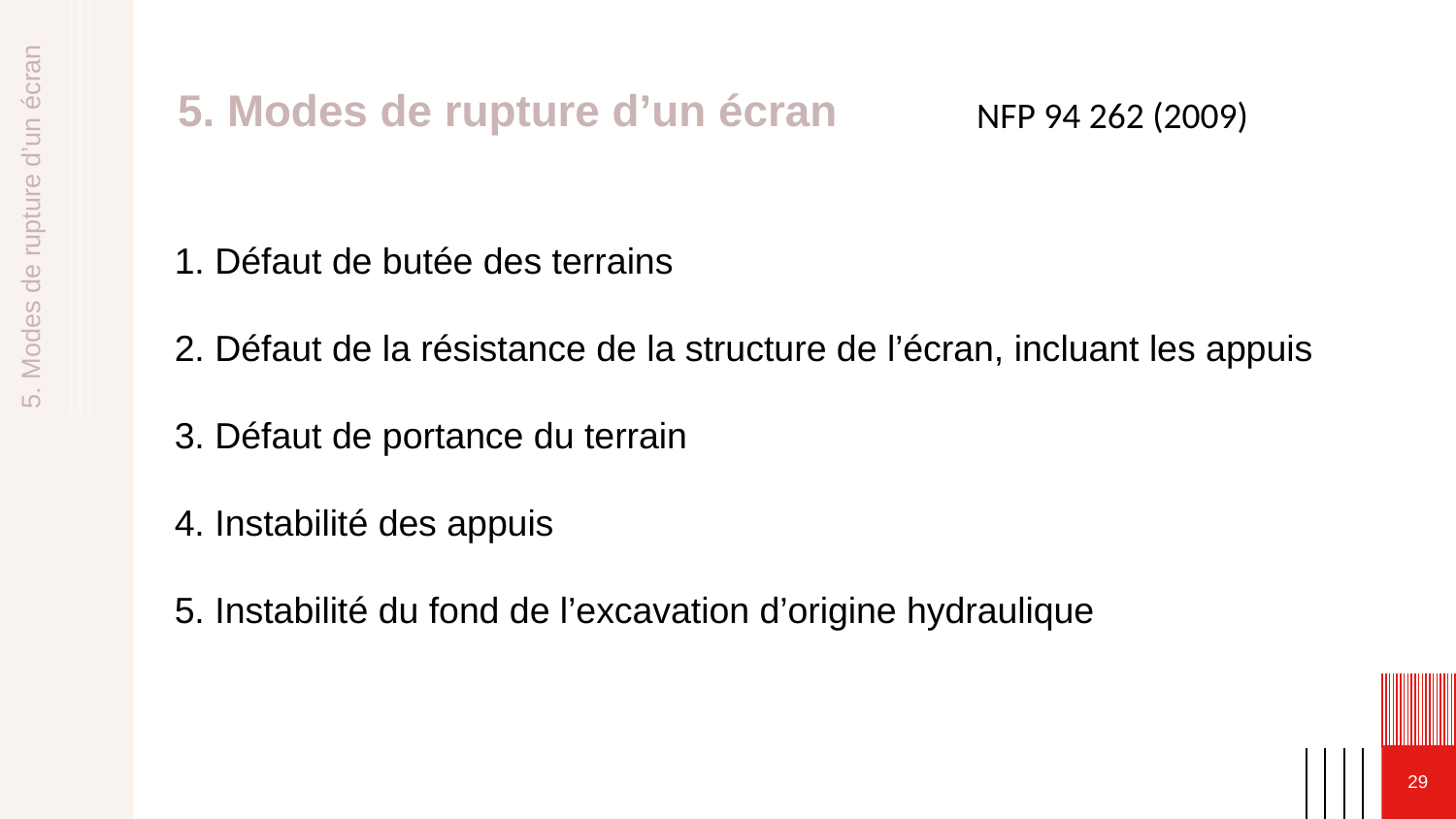

# 5. Modes de rupture d’un écran
NFP 94 262 (2009)
1. Défaut de butée des terrains

2. Défaut de la résistance de la structure de l’écran, incluant les appuis

3. Défaut de portance du terrain

4. Instabilité des appuis

5. Instabilité du fond de l’excavation d’origine hydraulique

5. Modes de rupture d’un écran